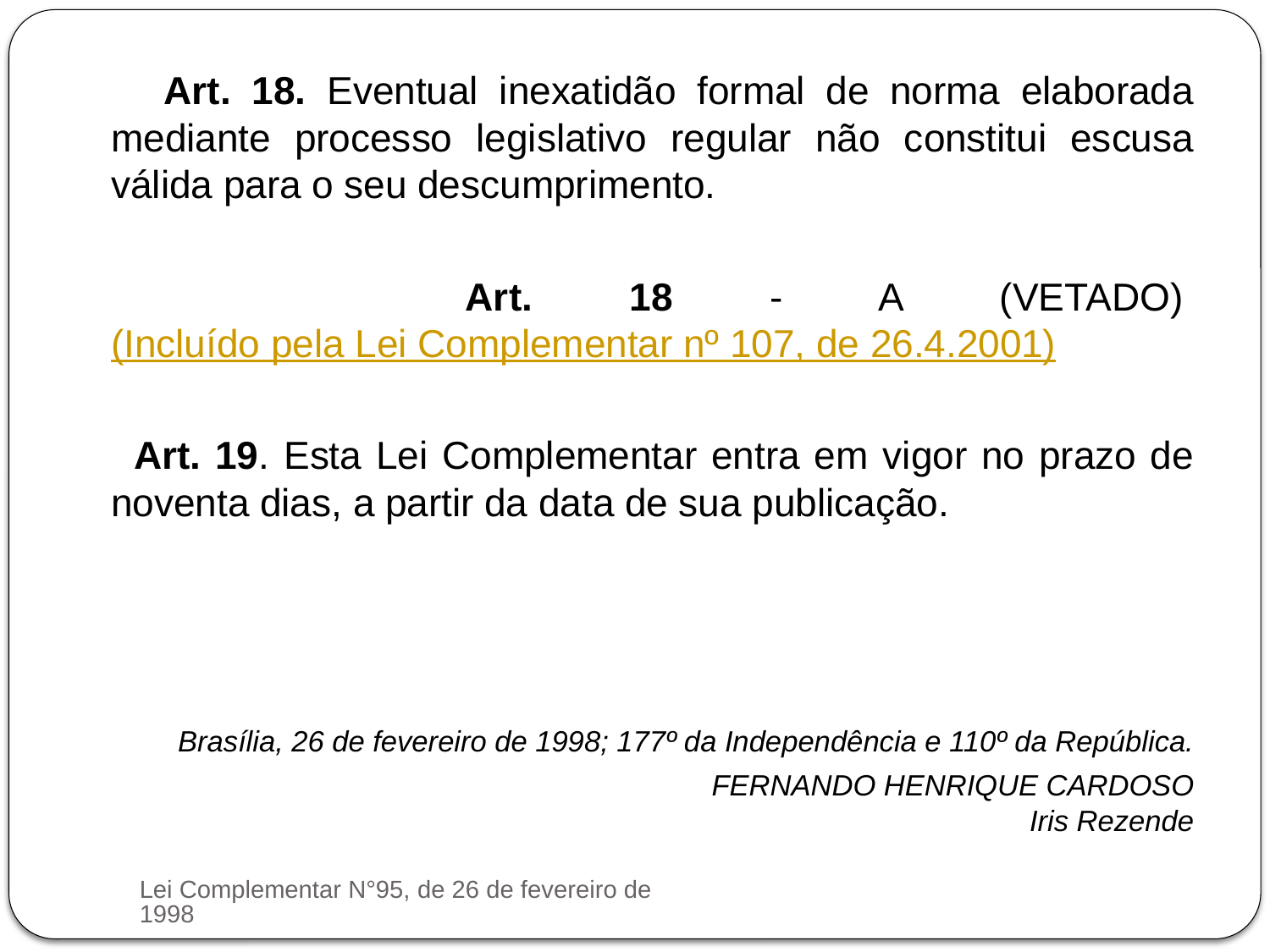

Art. 18. Eventual inexatidão formal de norma elaborada mediante processo legislativo regular não constitui escusa válida para o seu descumprimento.

    Art. 18 - A (VETADO) (Incluído pela Lei Complementar nº 107, de 26.4.2001)

    Art. 19. Esta Lei Complementar entra em vigor no prazo de noventa dias, a partir da data de sua publicação.

Brasília, 26 de fevereiro de 1998; 177º da Independência e 110º da República.
    FERNANDO HENRIQUE CARDOSO
Iris Rezende

Lei Complementar N°95, de 26 de fevereiro de 1998